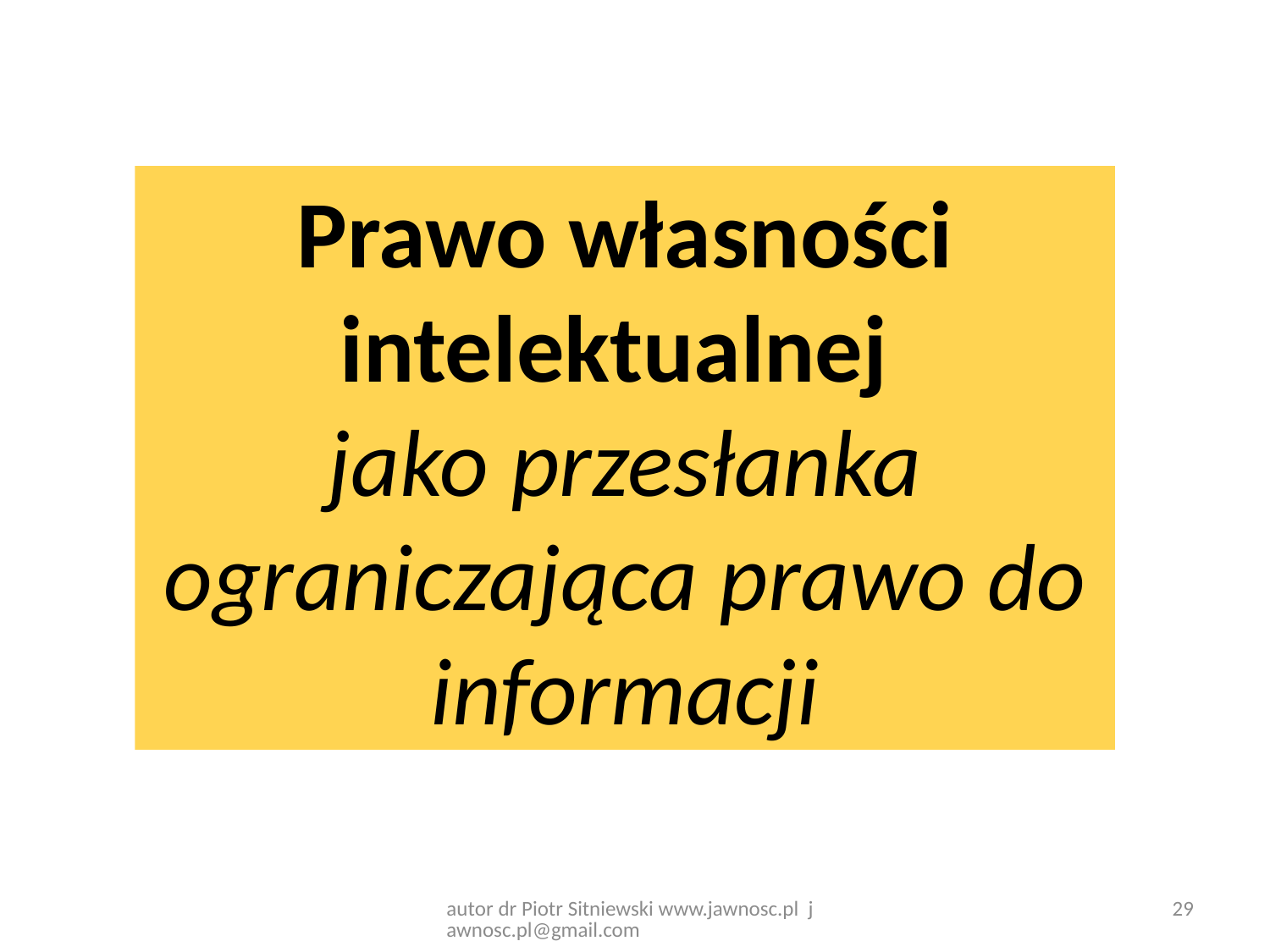

Prawo własności intelektualnej
jako przesłanka ograniczająca prawo do informacji
29
autor dr Piotr Sitniewski www.jawnosc.pl  jawnosc.pl@gmail.com